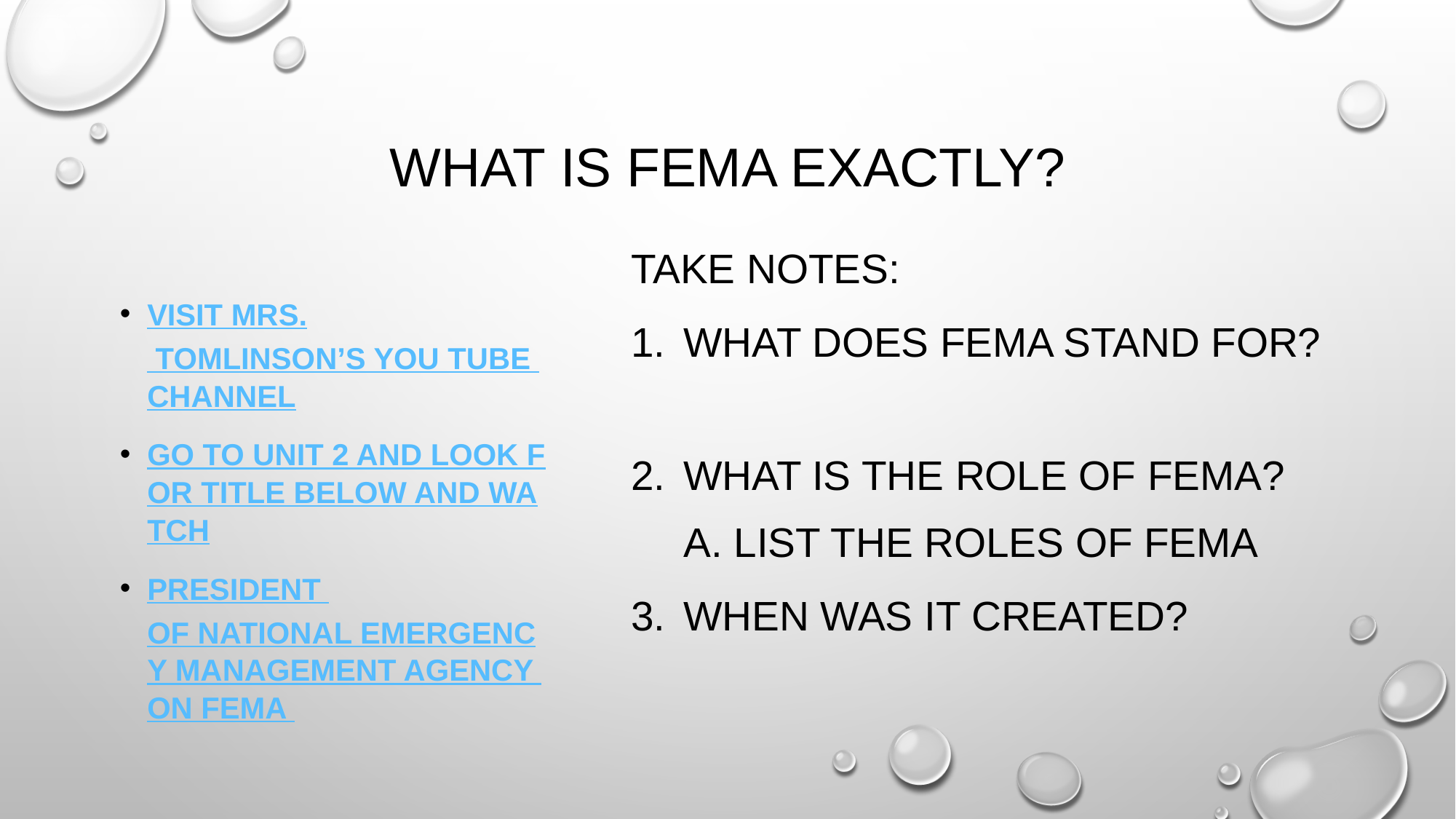

# What is fema exactly?
Take notes:
What does FEMA stand for?
What is the role of fema?
a. List the roles of fema
When was it created?
Visit mrs. Tomlinson’s you tube channel
Go to unit 2 and look for title below and watch
President of National Emergency Management Agency on FEMA